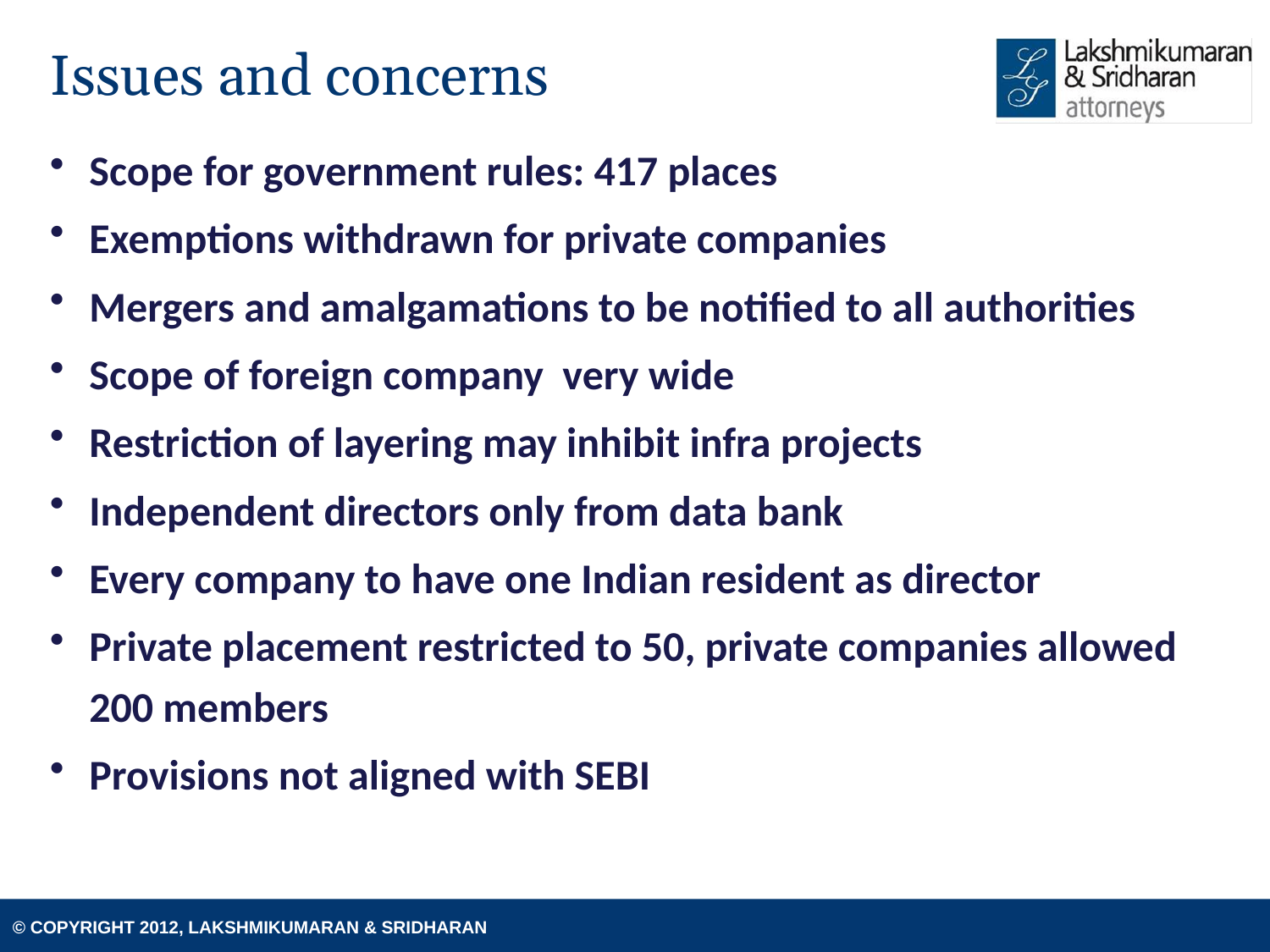

# Issues and concerns
Scope for government rules: 417 places
Exemptions withdrawn for private companies
Mergers and amalgamations to be notified to all authorities
Scope of foreign company  very wide
Restriction of layering may inhibit infra projects
Independent directors only from data bank
Every company to have one Indian resident as director
Private placement restricted to 50, private companies allowed 200 members
Provisions not aligned with SEBI